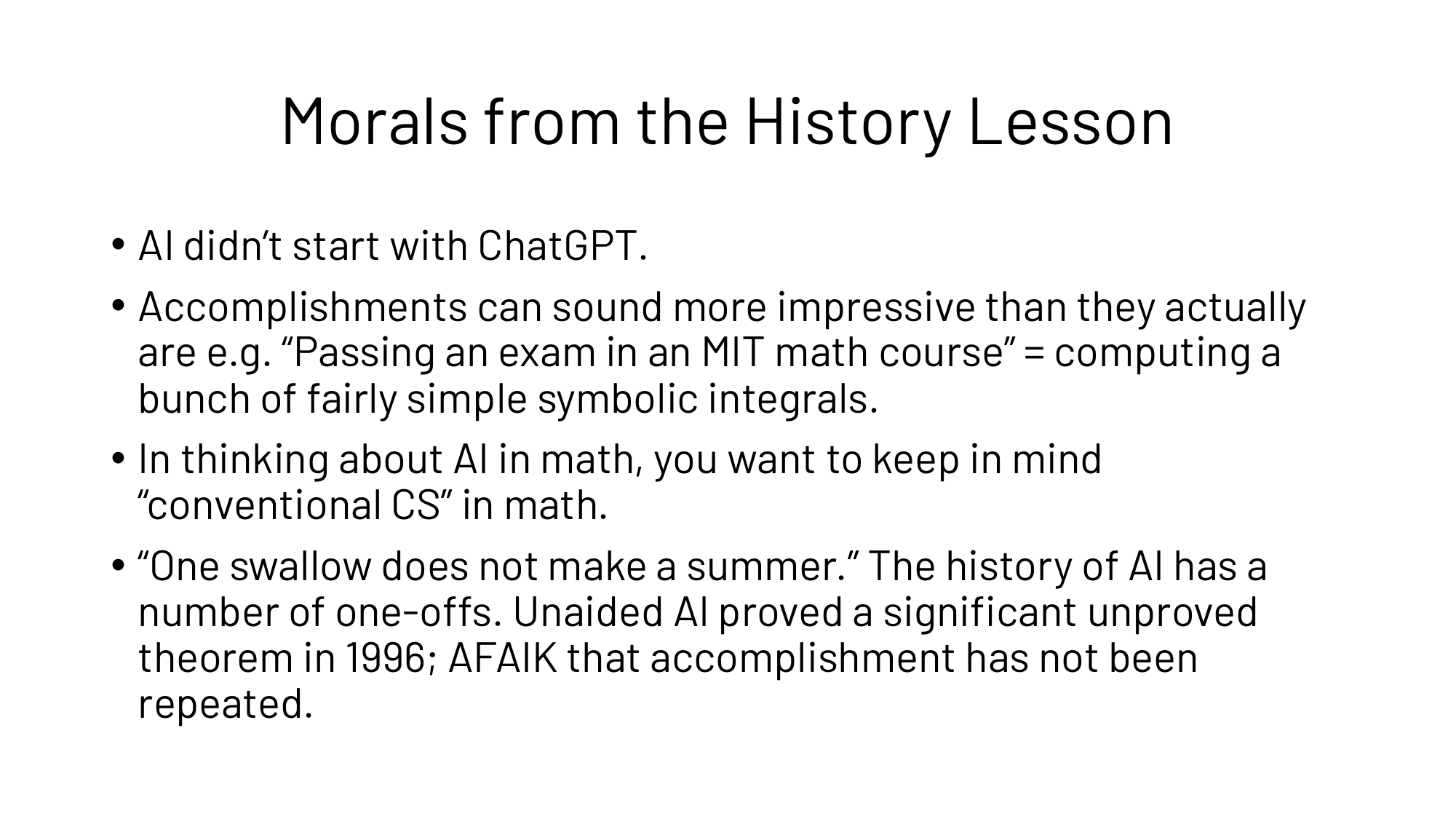

# Morals from the History Lesson
AI didn’t start with ChatGPT.
Accomplishments can sound more impressive than they actually are e.g. “Passing an exam in an MIT math course” = computing a bunch of fairly simple symbolic integrals.
In thinking about AI in math, you want to keep in mind “conventional CS” in math.
“One swallow does not make a summer.” The history of AI has a number of one-offs. Unaided AI proved a significant unproved theorem in 1996; AFAIK that accomplishment has not been repeated.